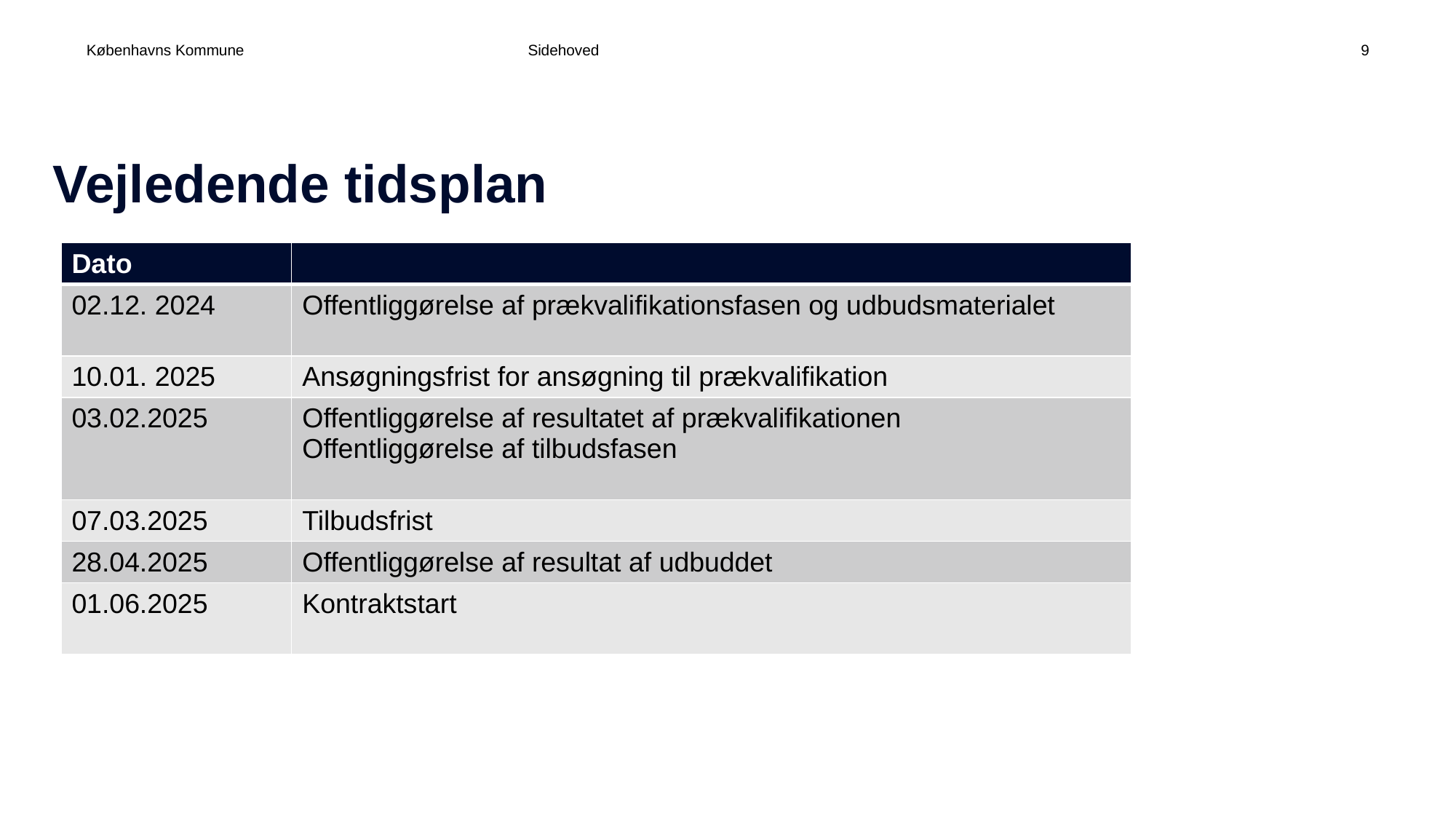

Sidehoved
9
# Vejledende tidsplan

| Dato |  |
| --- | --- |
| 02.12. 2024 | Offentliggørelse af prækvalifikationsfasen og udbudsmaterialet |
| 10.01. 2025 | Ansøgningsfrist for ansøgning til prækvalifikation |
| 03.02.2025 | Offentliggørelse af resultatet af prækvalifikationen Offentliggørelse af tilbudsfasen |
| 07.03.2025 | Tilbudsfrist |
| 28.04.2025 | Offentliggørelse af resultat af udbuddet |
| 01.06.2025 | Kontraktstart |